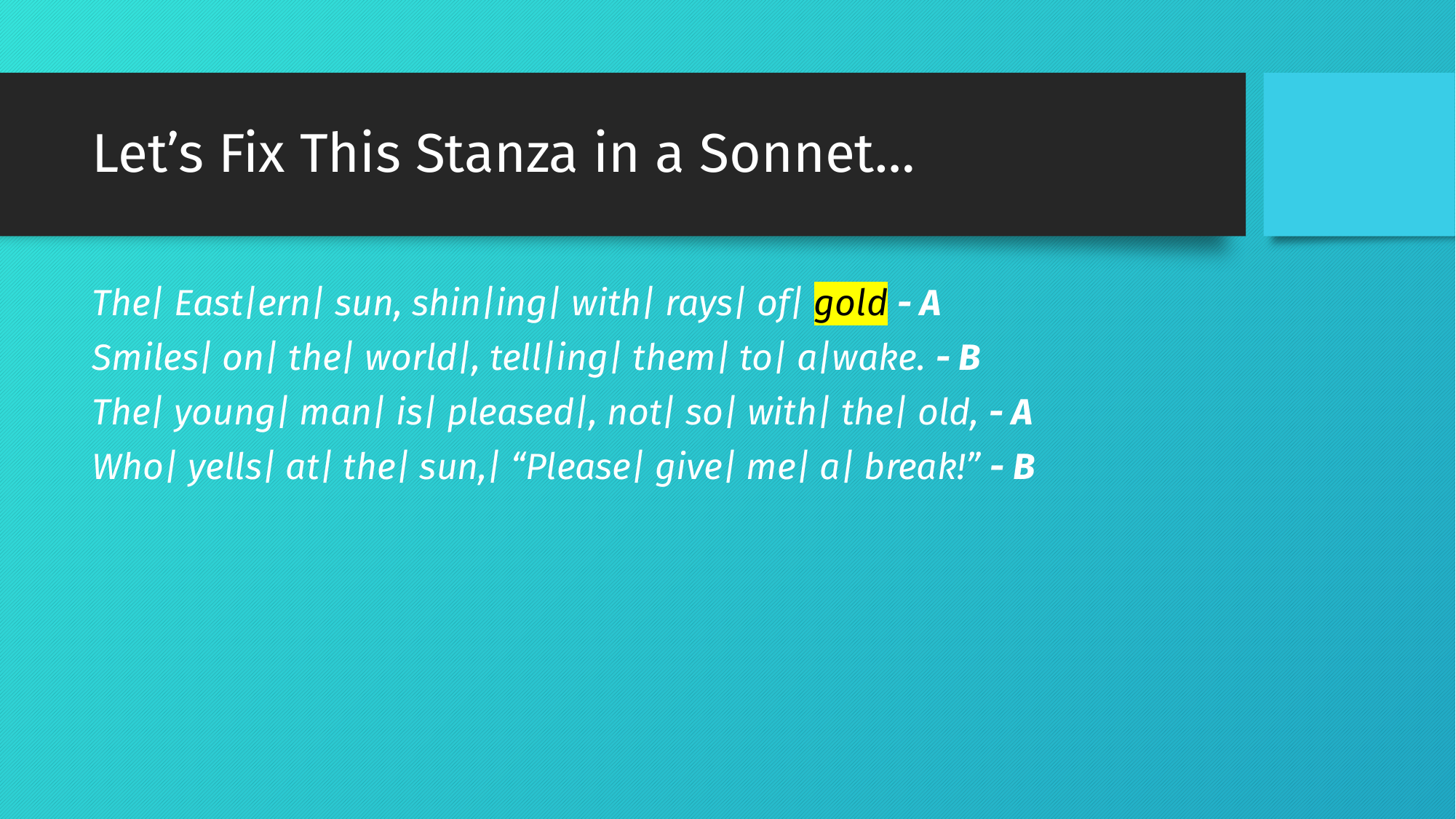

# Let’s Fix This Stanza in a Sonnet…
The| East|ern| sun, shin|ing| with| rays| of| gold - A
Smiles| on| the| world|, tell|ing| them| to| a|wake. - B
The| young| man| is| pleased|, not| so| with| the| old, - A
Who| yells| at| the| sun,| “Please| give| me| a| break!” - B